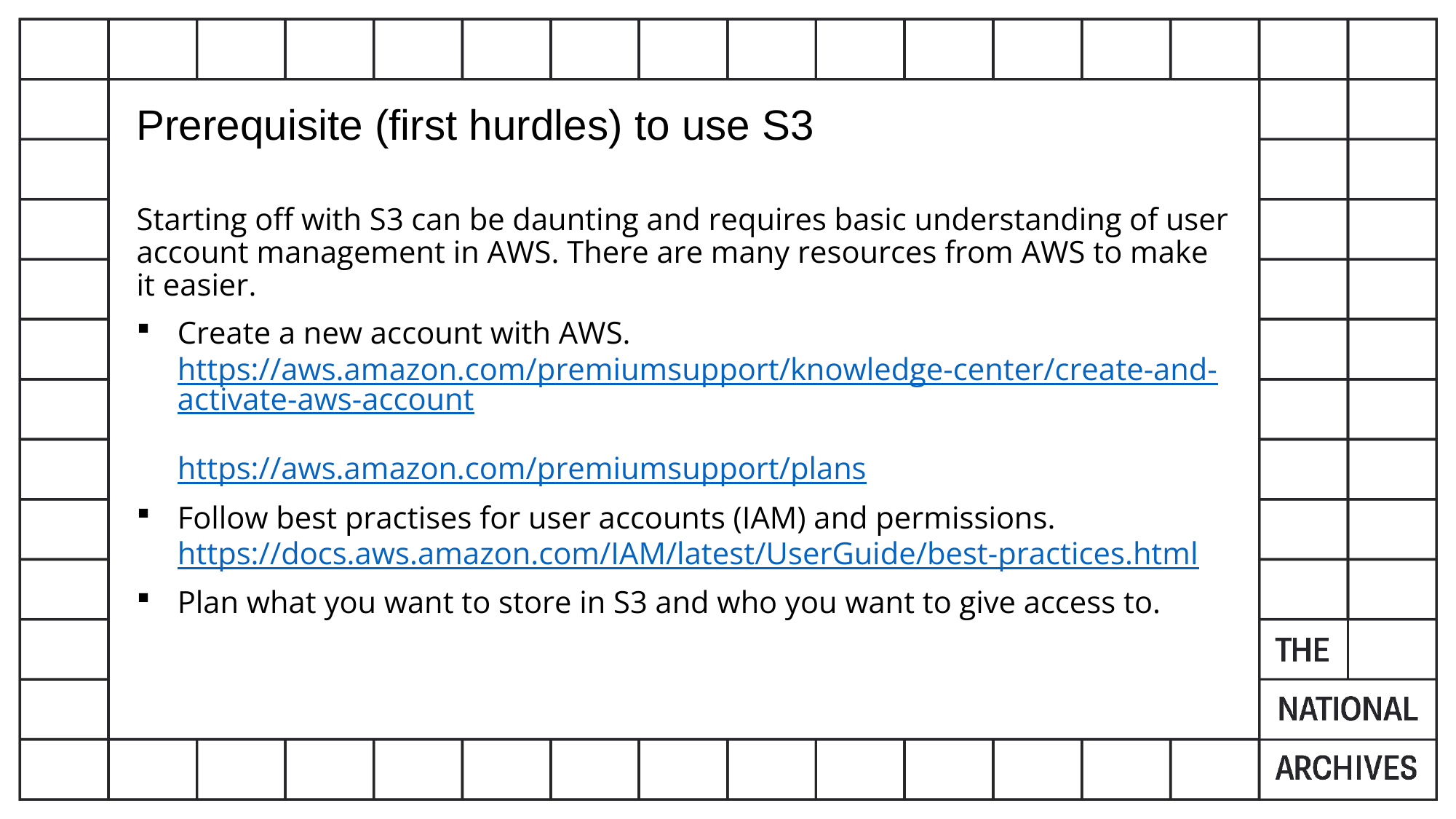

Prerequisite (first hurdles) to use S3
Starting off with S3 can be daunting and requires basic understanding of user account management in AWS. There are many resources from AWS to make it easier.
Create a new account with AWS.
https://aws.amazon.com/premiumsupport/knowledge-center/create-and-activate-aws-account
https://aws.amazon.com/premiumsupport/plans
Follow best practises for user accounts (IAM) and permissions.
https://docs.aws.amazon.com/IAM/latest/UserGuide/best-practices.html
Plan what you want to store in S3 and who you want to give access to.